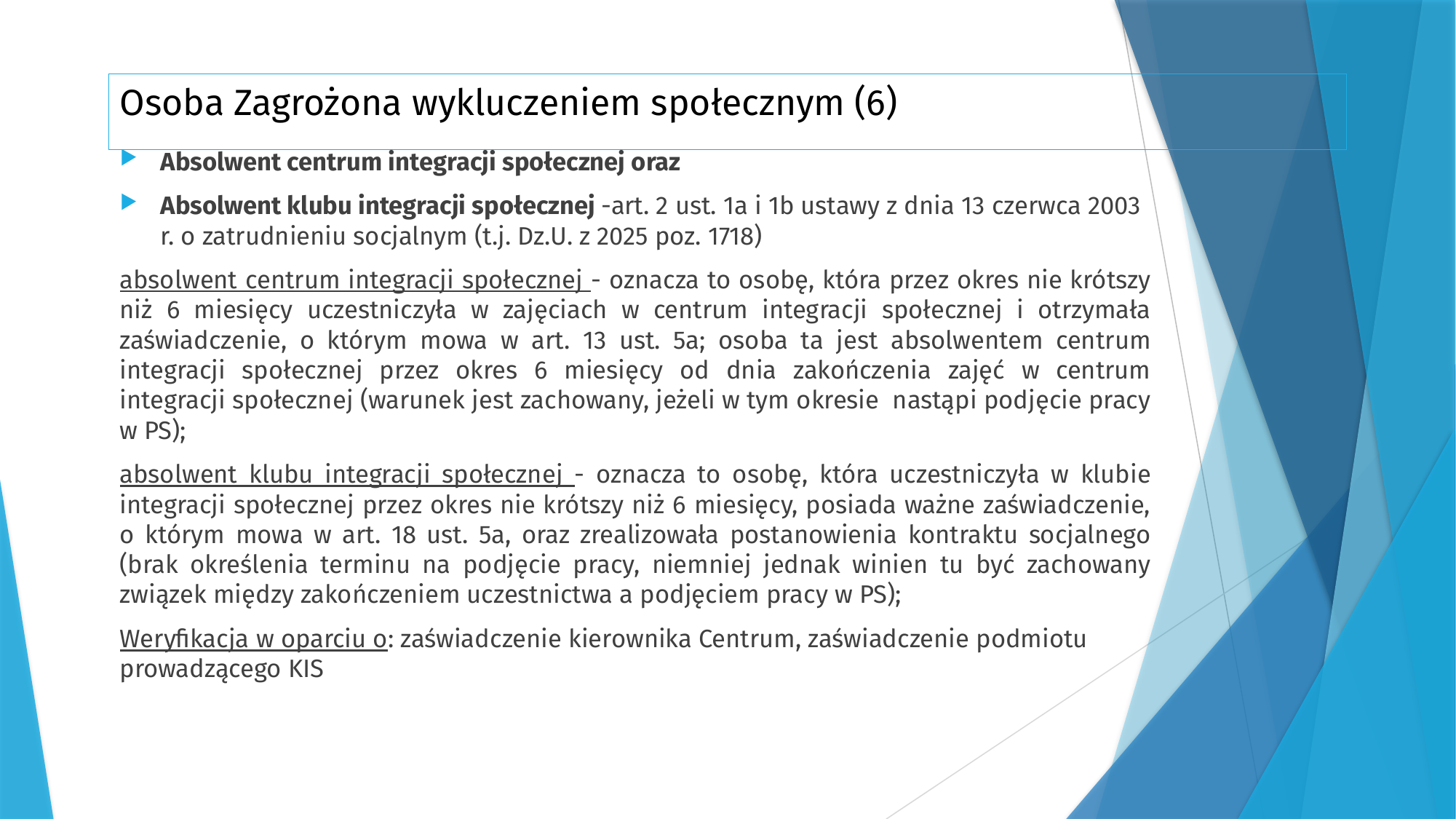

# Osoba Zagrożona wykluczeniem społecznym (6)
Absolwent centrum integracji społecznej oraz
Absolwent klubu integracji społecznej -art. 2 ust. 1a i 1b ustawy z dnia 13 czerwca 2003 r. o zatrudnieniu socjalnym (t.j. Dz.U. z 2025 poz. 1718)
absolwent centrum integracji społecznej - oznacza to osobę, która przez okres nie krótszy niż 6 miesięcy uczestniczyła w zajęciach w centrum integracji społecznej i otrzymała zaświadczenie, o którym mowa w art. 13 ust. 5a; osoba ta jest absolwentem centrum integracji społecznej przez okres 6 miesięcy od dnia zakończenia zajęć w centrum integracji społecznej (warunek jest zachowany, jeżeli w tym okresie  nastąpi podjęcie pracy w PS);
absolwent klubu integracji społecznej - oznacza to osobę, która uczestniczyła w klubie integracji społecznej przez okres nie krótszy niż 6 miesięcy, posiada ważne zaświadczenie, o którym mowa w art. 18 ust. 5a, oraz zrealizowała postanowienia kontraktu socjalnego (brak określenia terminu na podjęcie pracy, niemniej jednak winien tu być zachowany związek między zakończeniem uczestnictwa a podjęciem pracy w PS);
Weryfikacja w oparciu o: zaświadczenie kierownika Centrum, zaświadczenie podmiotu prowadzącego KIS